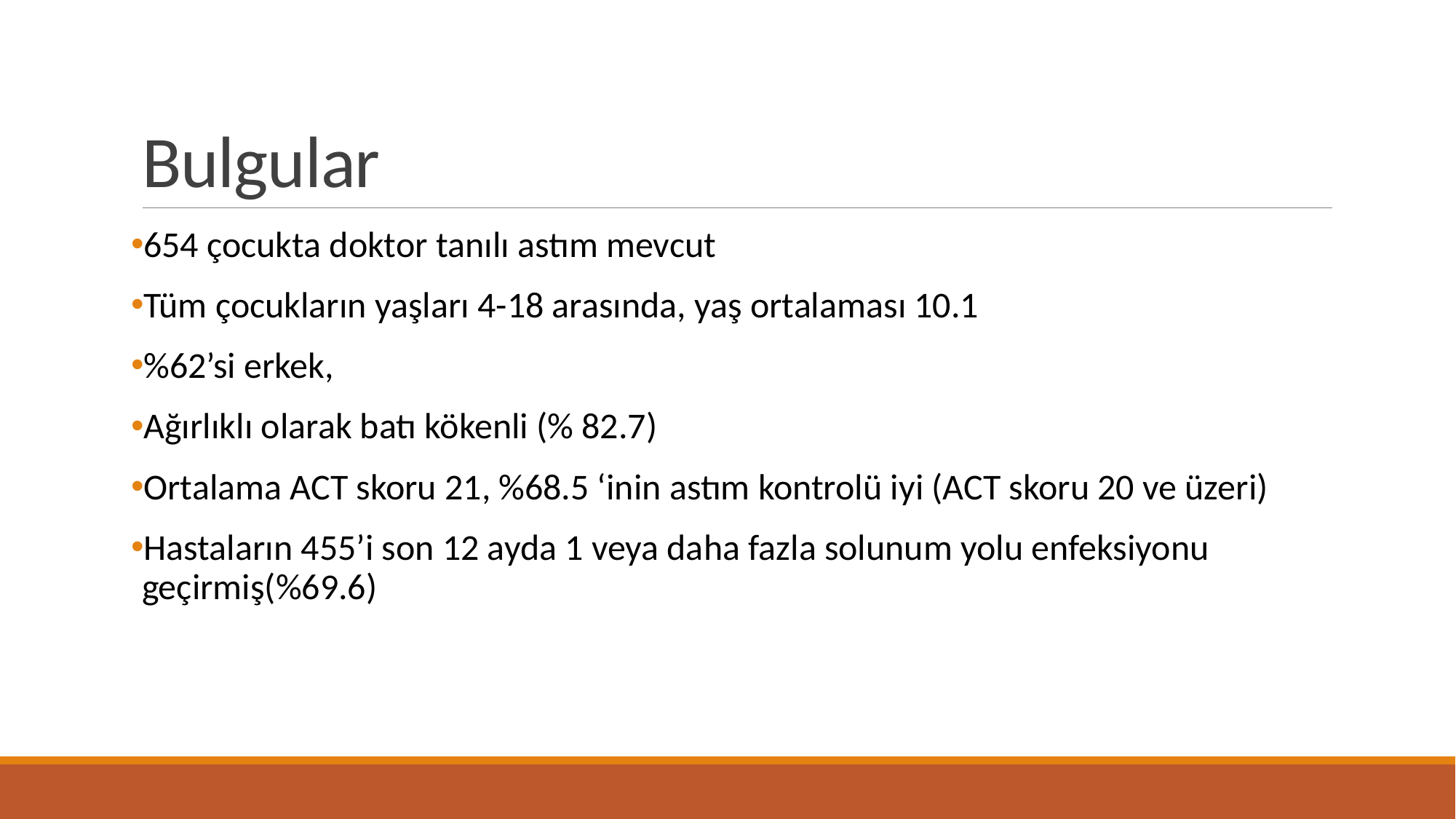

# Bulgular
654 çocukta doktor tanılı astım mevcut
Tüm çocukların yaşları 4-18 arasında, yaş ortalaması 10.1
%62’si erkek,
Ağırlıklı olarak batı kökenli (% 82.7)
Ortalama ACT skoru 21, %68.5 ‘inin astım kontrolü iyi (ACT skoru 20 ve üzeri)
Hastaların 455’i son 12 ayda 1 veya daha fazla solunum yolu enfeksiyonu geçirmiş(%69.6)